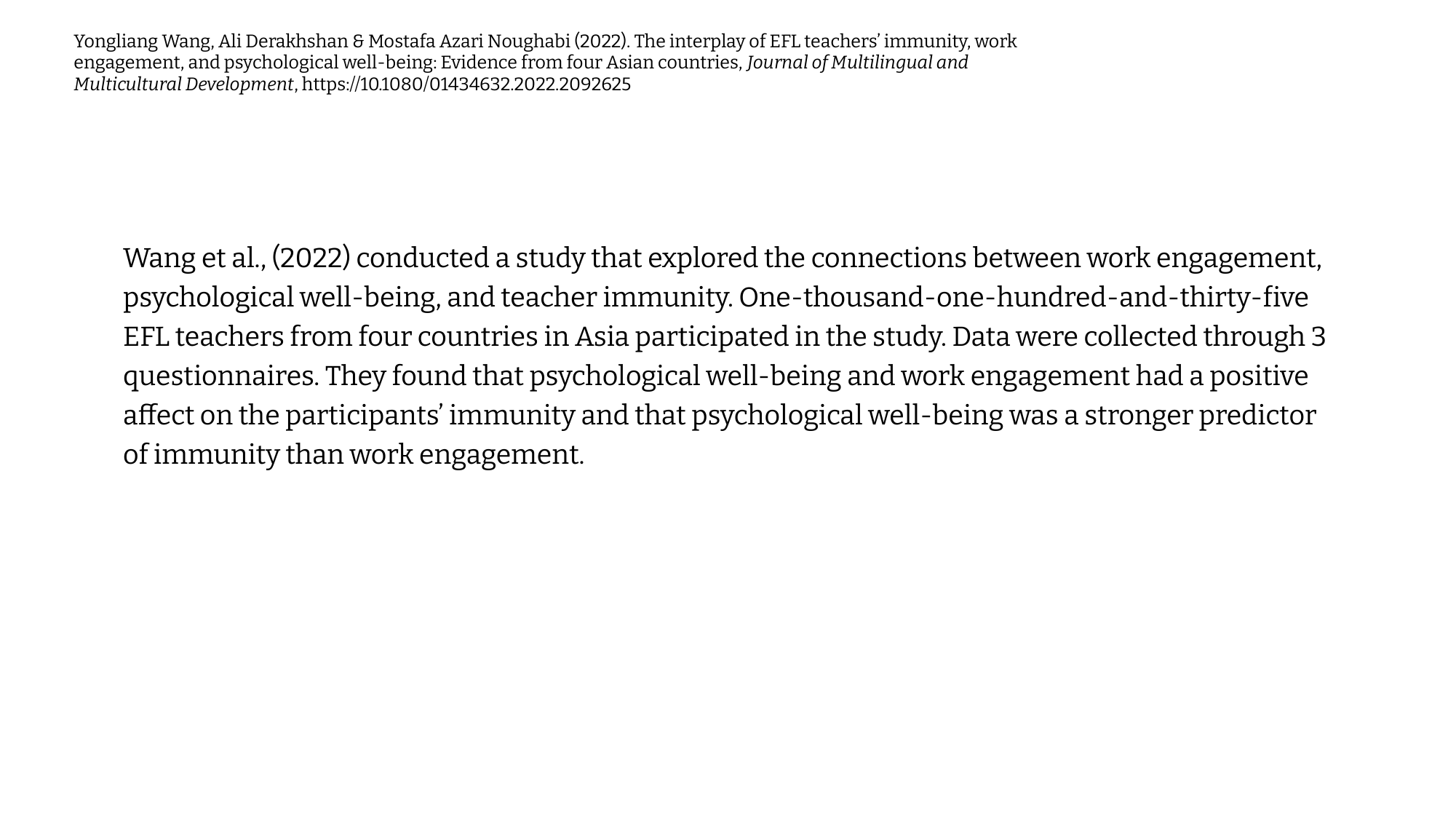

Yongliang Wang, Ali Derakhshan & Mostafa Azari Noughabi (2022). The interplay of EFL teachers’ immunity, work engagement, and psychological well-being: Evidence from four Asian countries, Journal of Multilingual and Multicultural Development, https://10.1080/01434632.2022.2092625
Wang et al., (2022) conducted a study that explored the connections between work engagement, psychological well-being, and teacher immunity. One-thousand-one-hundred-and-thirty-five EFL teachers from four countries in Asia participated in the study. Data were collected through 3 questionnaires. They found that psychological well-being and work engagement had a positive affect on the participants’ immunity and that psychological well-being was a stronger predictor of immunity than work engagement.